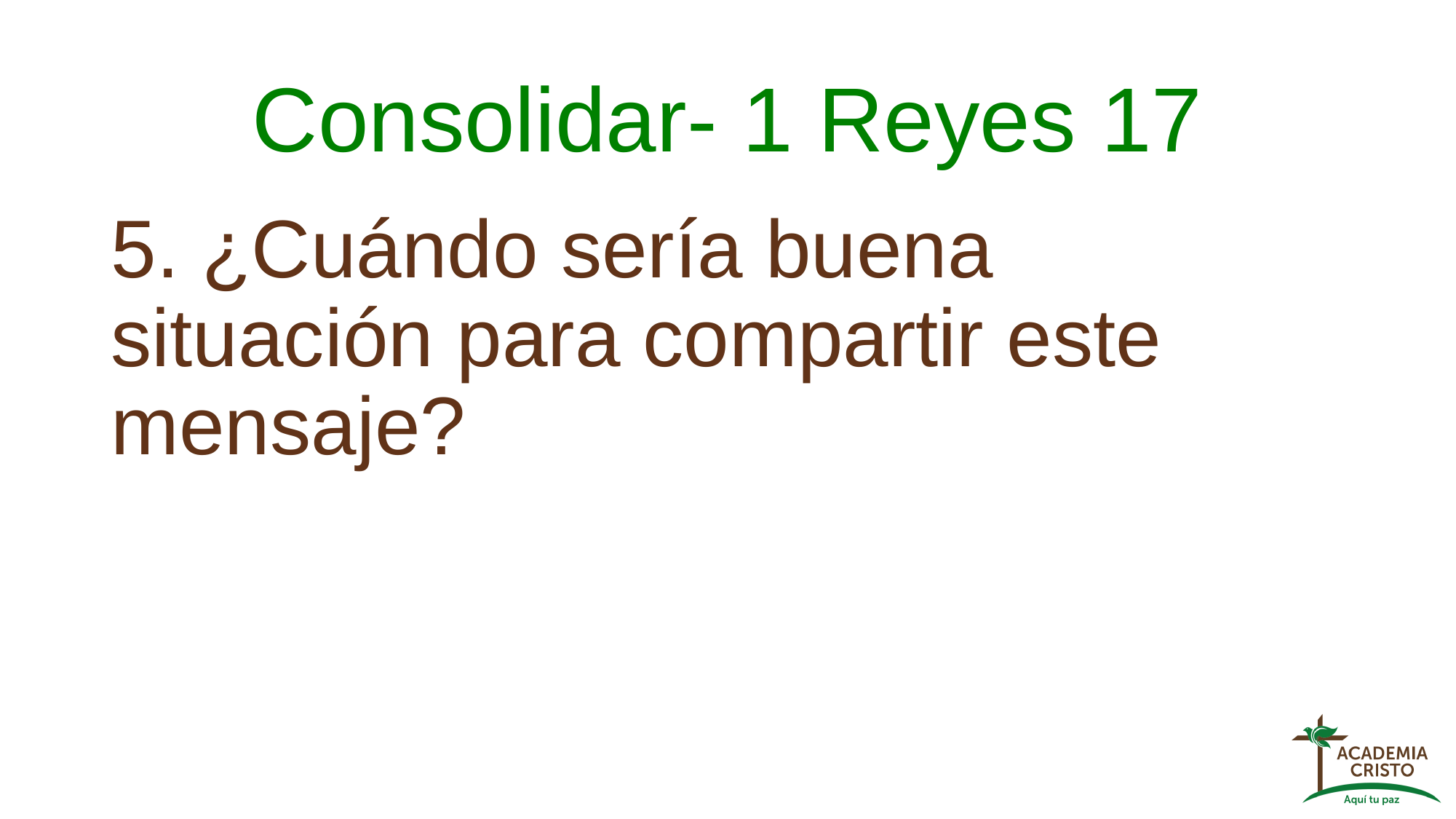

# Consolidar- 1 Reyes 17
5. ¿Cuándo sería buena situación para compartir este mensaje?